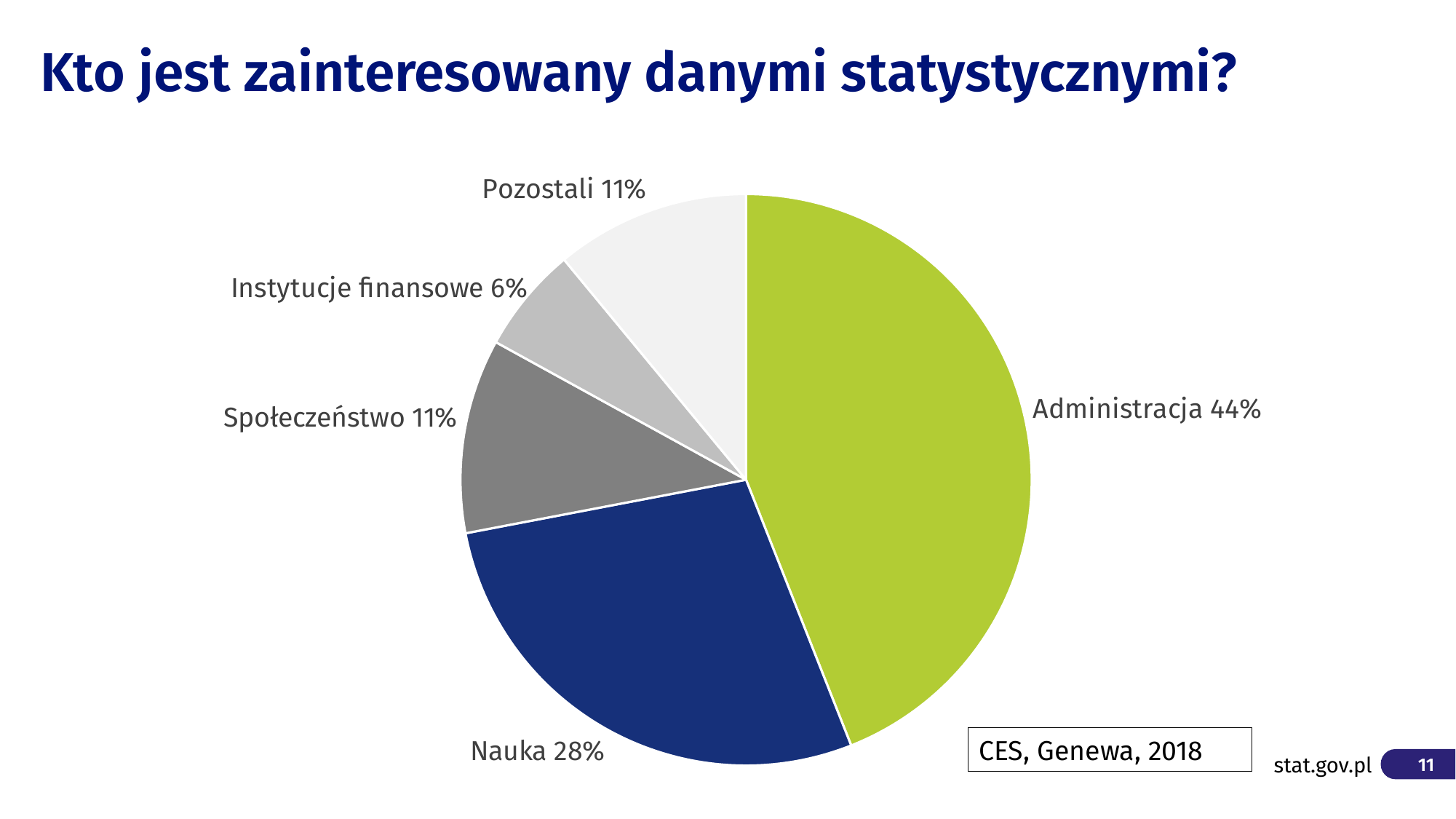

# Kto jest zainteresowany danymi statystycznymi?

### Chart

| Category | Procent odbiorców |
|---|---|
| Administracja | 0.44 |
| Nauka | 0.28 |
| Społeczeństwo | 0.11 |
| Instytucje finansowe | 0.06 |
| Pozostali | 0.11 |
CES, Genewa, 2018